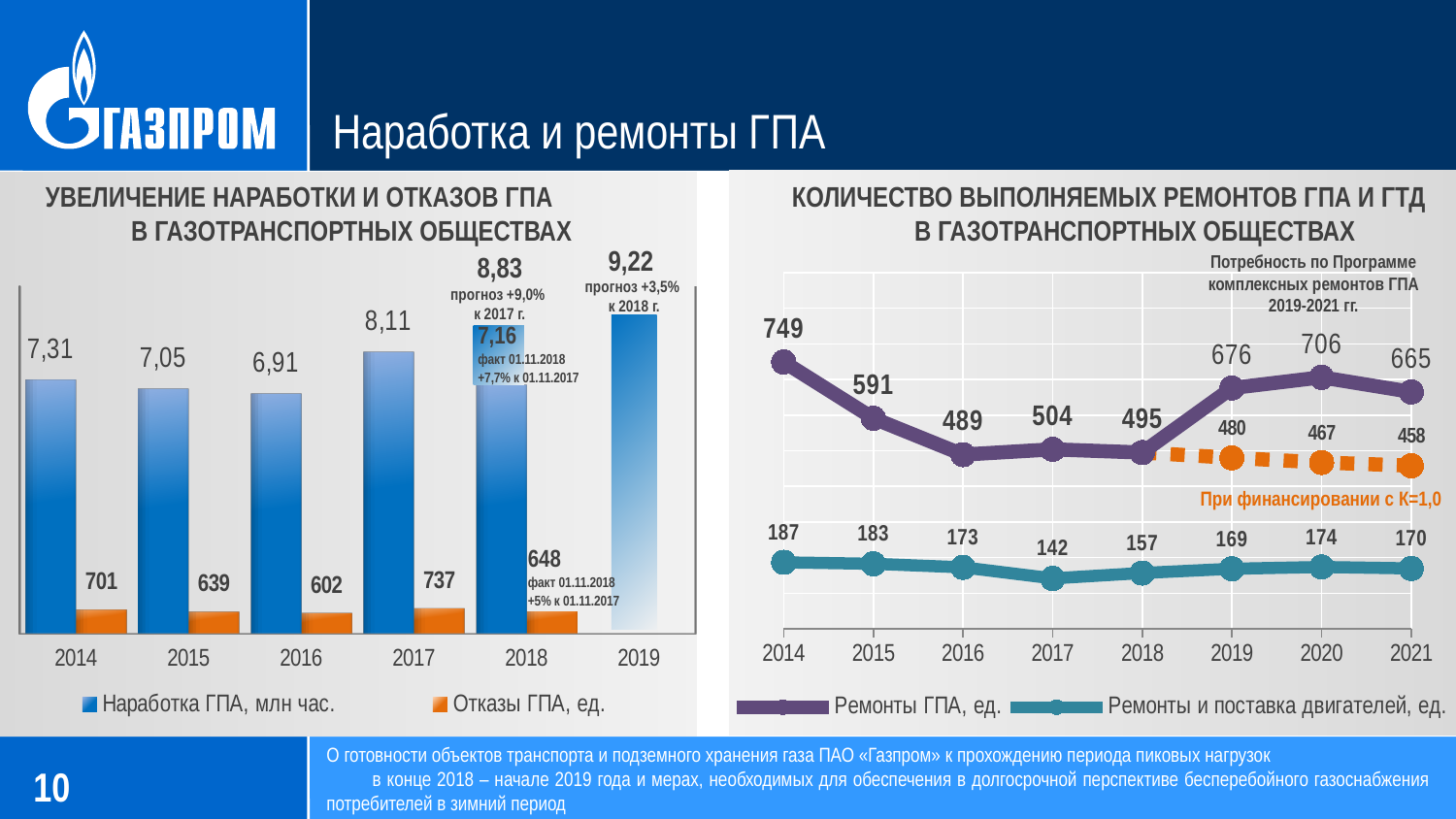

# Наработка и ремонты ГПА

### Chart

| Category | Ремонты ГПА, ед. | Ремонты и поставка двигателей, ед. |  |
|---|---|---|---|

[unsupported chart]

Увеличение наработки и отказов ГПА                  в газотранспортных обществах
Количество выполняемых ремонтов ГПА и ГТД         в газотранспортных обществах
9,22
прогноз +3,5%  к 2018 г.
8,83
прогноз +9,0%  к 2017 г.
Потребность по Программе комплексных ремонтов ГПА 2019-2021 гг.

7,16
факт 01.11.2018
+7,7% к 01.11.2017
При финансировании с К=1,0
648
факт 01.11.2018
+5% к 01.11.2017
О готовности объектов транспорта и подземного хранения газа ПАО «Газпром» к прохождению периода пиковых нагрузок                                           в конце 2018 – начале 2019 года и мерах, необходимых для обеспечения в долгосрочной перспективе бесперебойного газоснабжения потребителей в зимний период